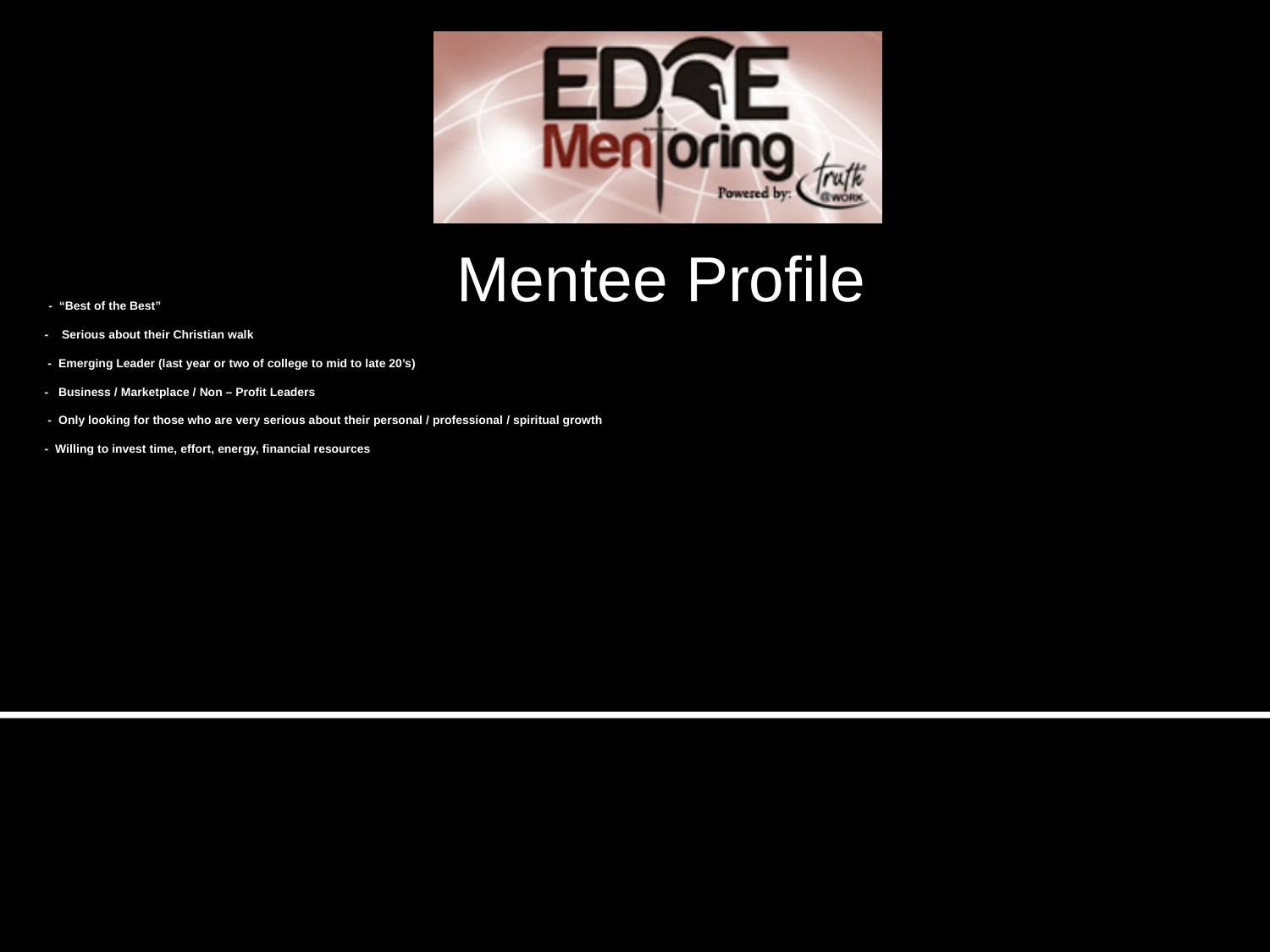

Mentee Profile
# -  “Best of the Best” -    Serious about their Christian walk -  Emerging Leader (last year or two of college to mid to late 20’s) -   Business / Marketplace / Non – Profit Leaders -  Only looking for those who are very serious about their personal / professional / spiritual growth -  Willing to invest time, effort, energy, financial resources